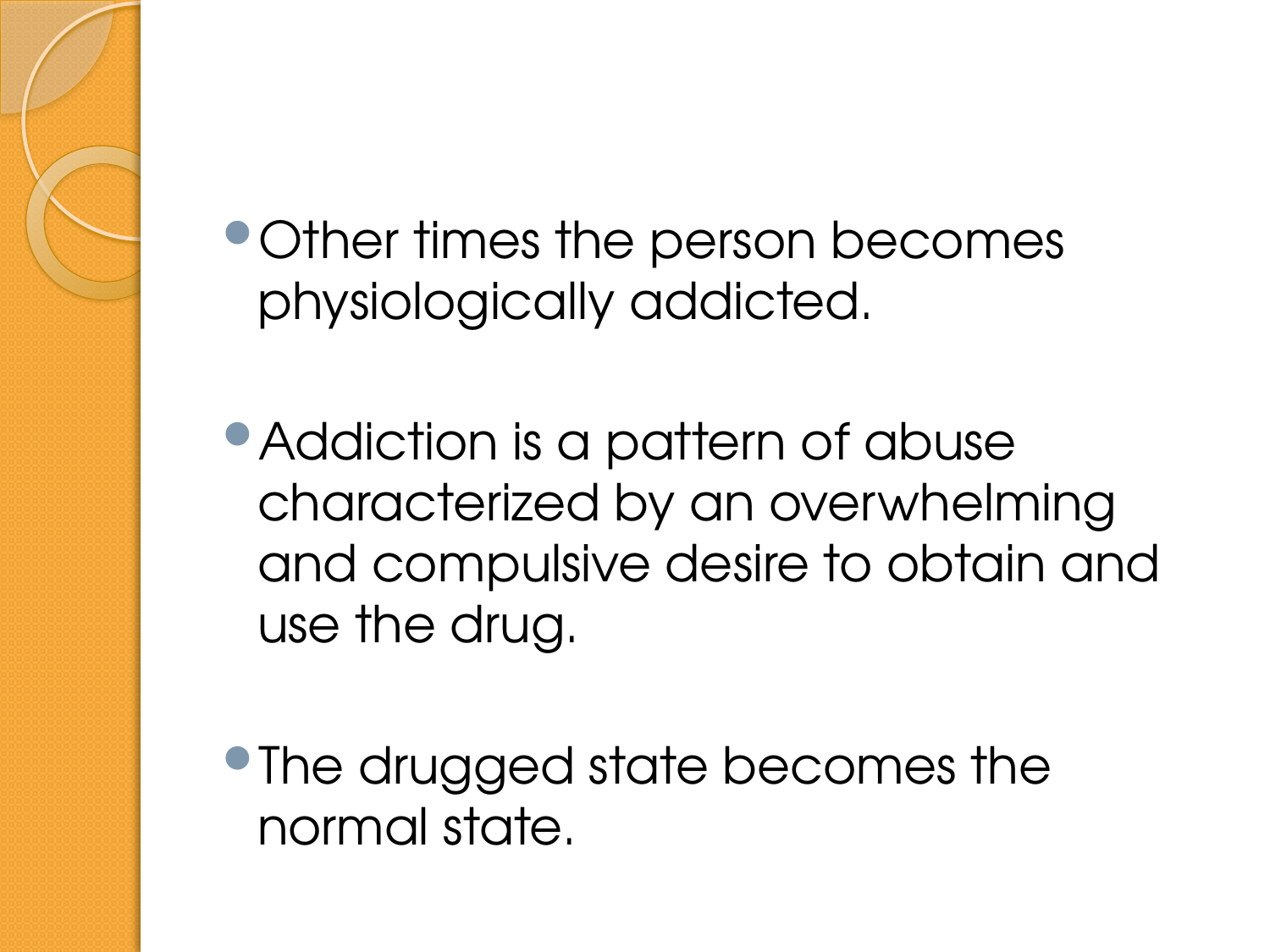

#
Other times the person becomes physiologically addicted.

Addiction is a pattern of abuse characterized by an overwhelming and compulsive desire to obtain and use the drug.

The drugged state becomes the normal state.